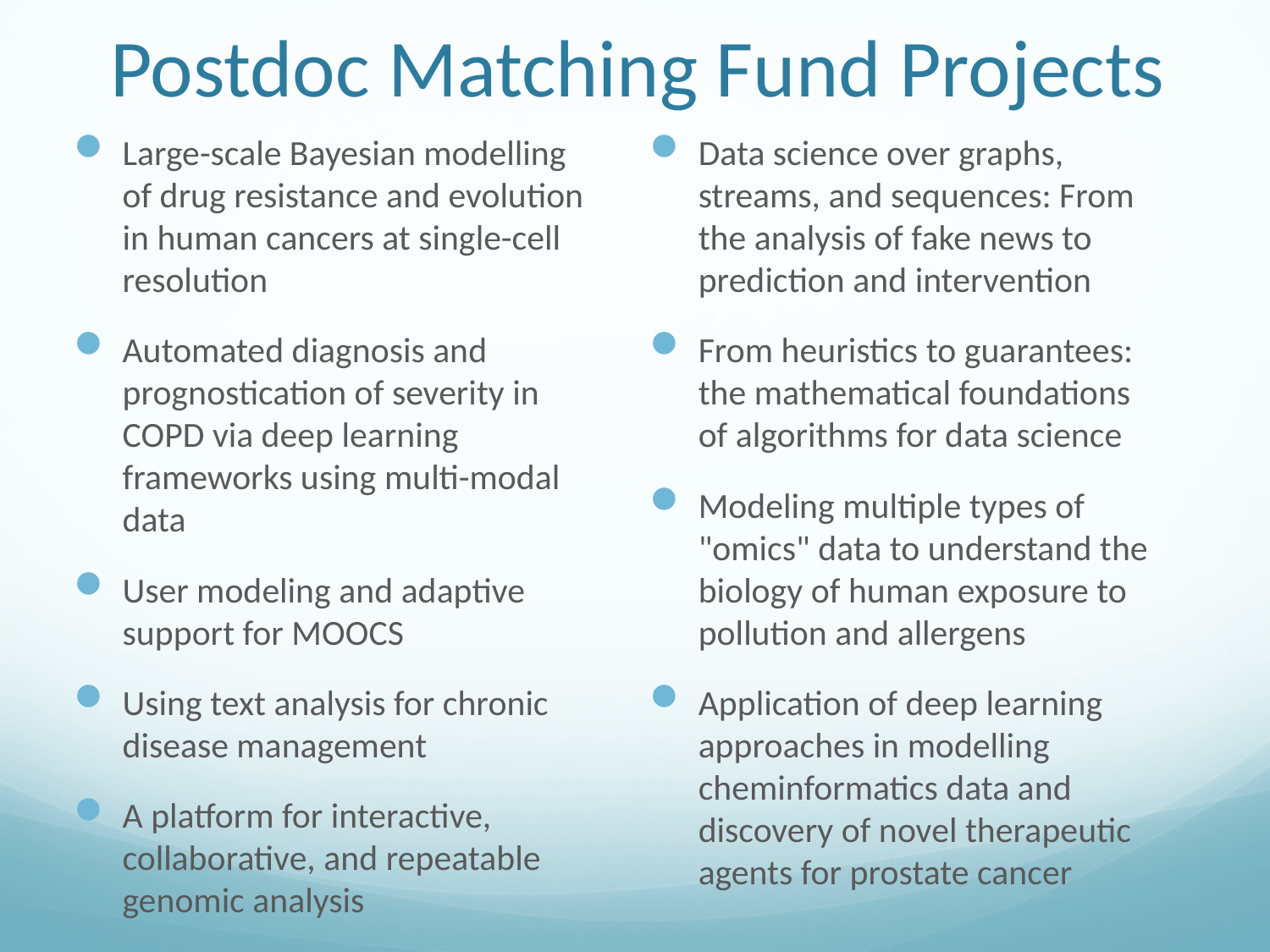

# Postdoc Matching Fund Projects
Large-scale Bayesian modelling of drug resistance and evolution in human cancers at single-cell resolution
Automated diagnosis and prognostication of severity in COPD via deep learning frameworks using multi-modal data
User modeling and adaptive support for MOOCS
Using text analysis for chronic disease management
A platform for interactive, collaborative, and repeatable genomic analysis

Data science over graphs, streams, and sequences: From the analysis of fake news to prediction and intervention
From heuristics to guarantees: the mathematical foundations of algorithms for data science
Modeling multiple types of "omics" data to understand the biology of human exposure to pollution and allergens
Application of deep learning approaches in modelling cheminformatics data and discovery of novel therapeutic agents for prostate cancer